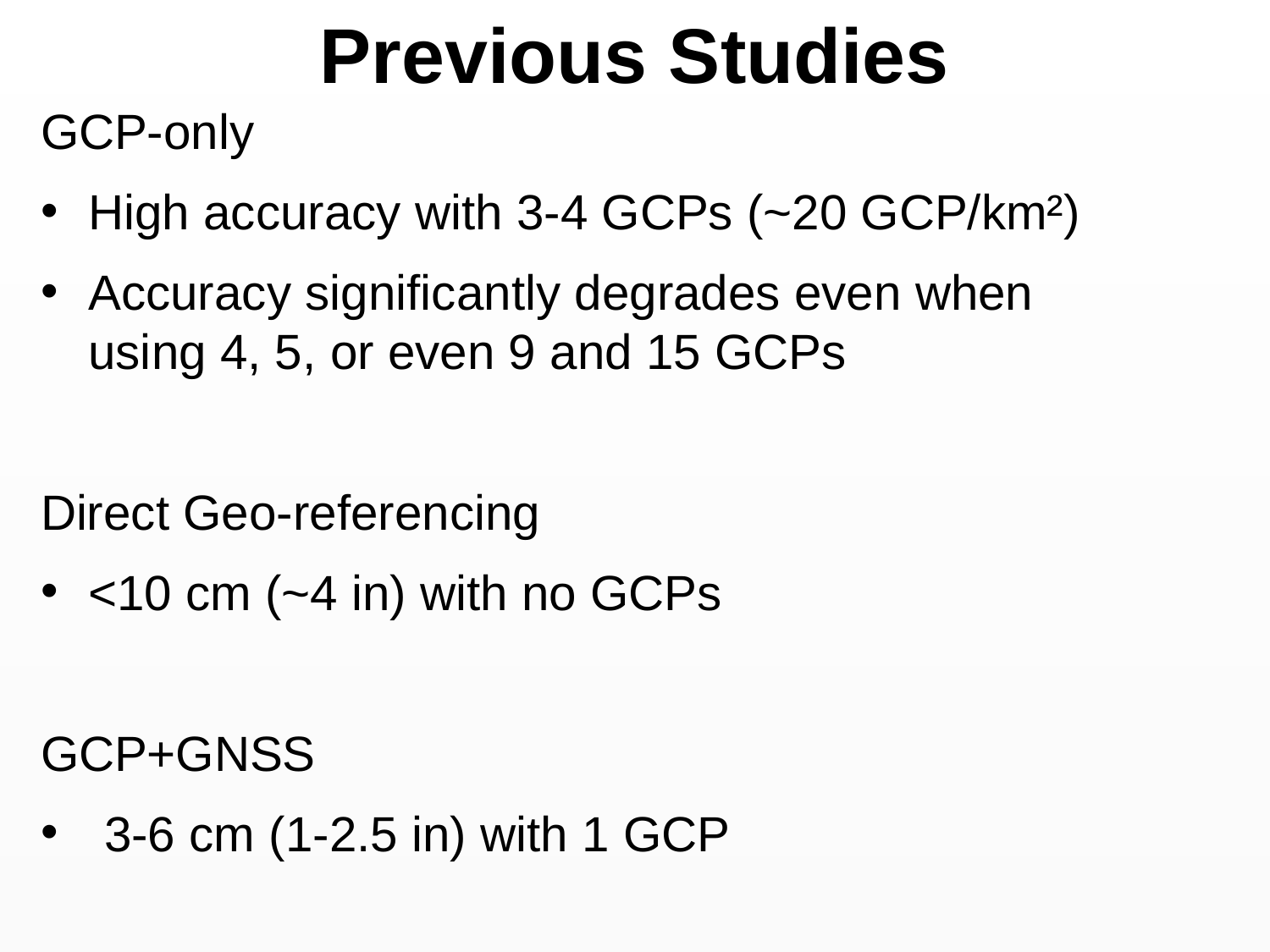

Previous Studies
GCP-only
High accuracy with 3-4 GCPs (~20 GCP/km²)
Accuracy significantly degrades even when using 4, 5, or even 9 and 15 GCPs

Direct Geo-referencing
<10 cm (~4 in) with no GCPs

GCP+GNSS
3-6 cm (1-2.5 in) with 1 GCP